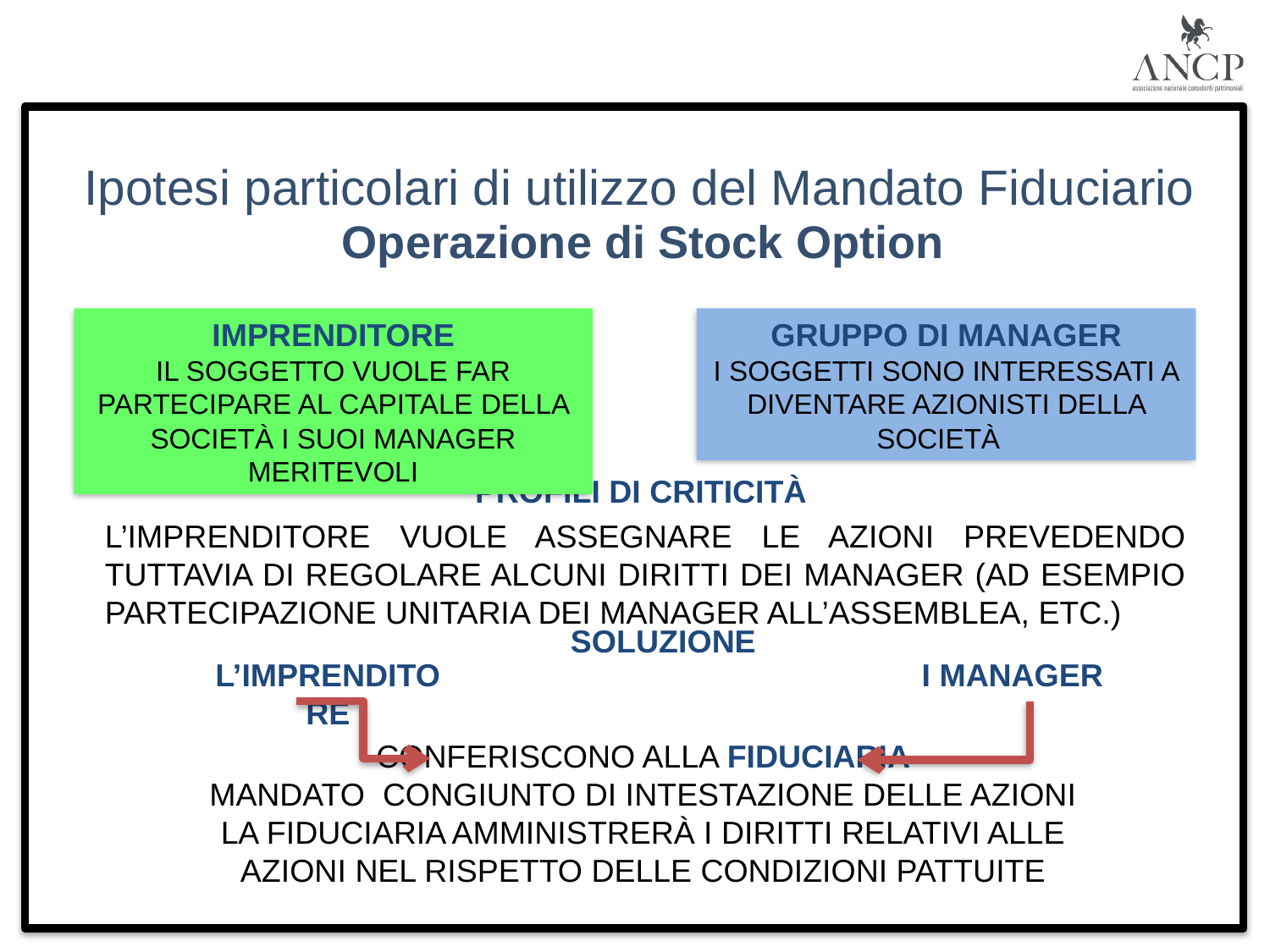

Ipotesi particolari di utilizzo del Mandato Fiduciario

Operazione di Stock Option

Imprenditore
Il soggetto vuole far partecipare al capitale della società i suoi manager meritevoli
Gruppo di Manager
I soggetti sono interessati a diventare azionisti della società

Profili di criticità
L’imprenditore vuole assegnare le azioni prevedendo tuttavia di regolare alcuni diritti dei manager (ad esempio partecipazione unitaria dei manager all’assemblea, etc.)

SOLUZIONE
L’imprenditore
I manager
conferiscono alla Fiduciaria
mandato  congiunto di intestazione delle azioni
La fiduciaria amministrerà i diritti relativi alle azioni nel rispetto delle condizioni pattuite